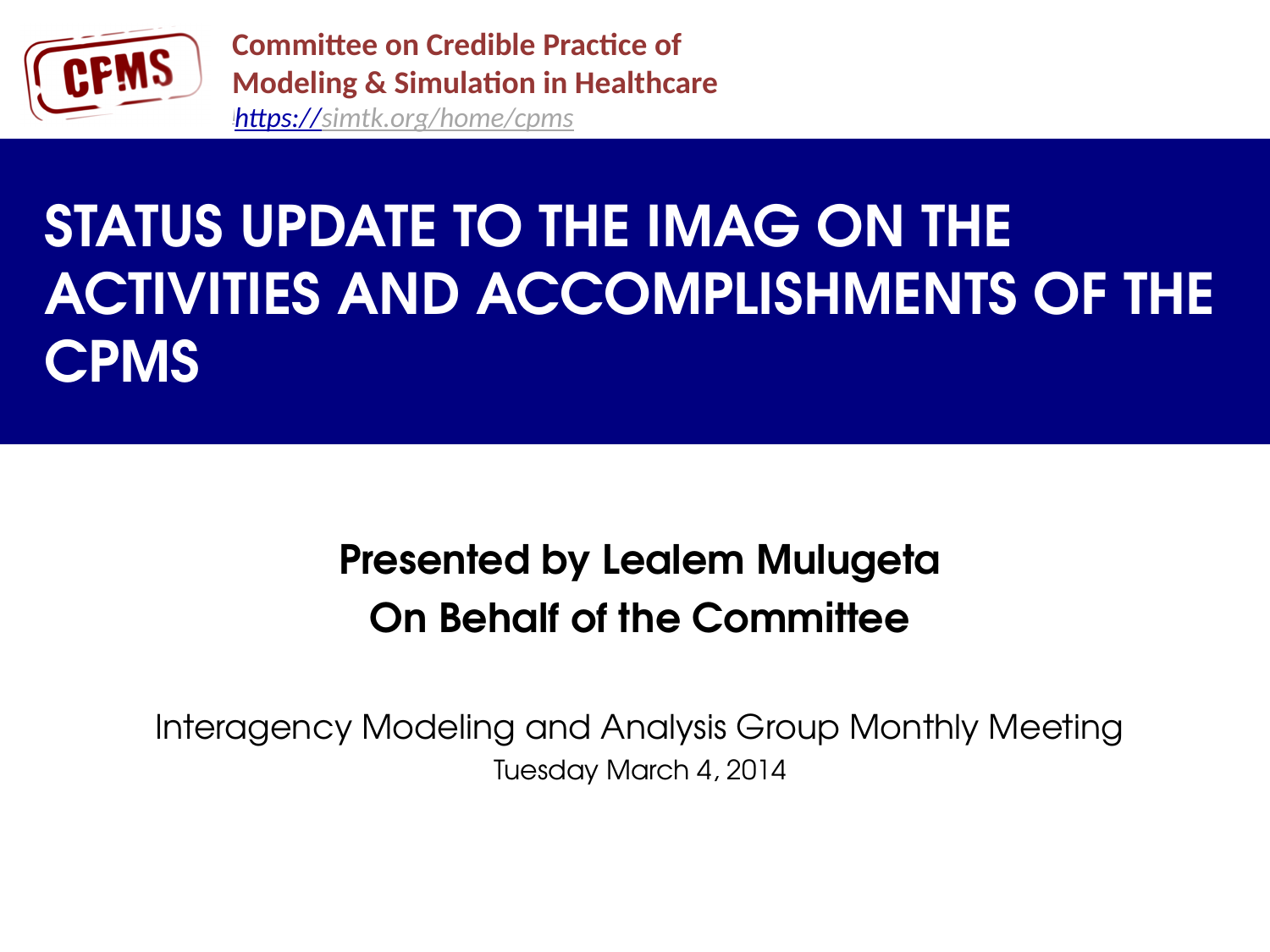

https://simtk.org/home/cpms
# Status Update to the IMAG on the Activities and Accomplishments of the CPMS
Presented by Lealem Mulugeta
On Behalf of the Committee

Interagency Modeling and Analysis Group Monthly Meeting
Tuesday March 4, 2014